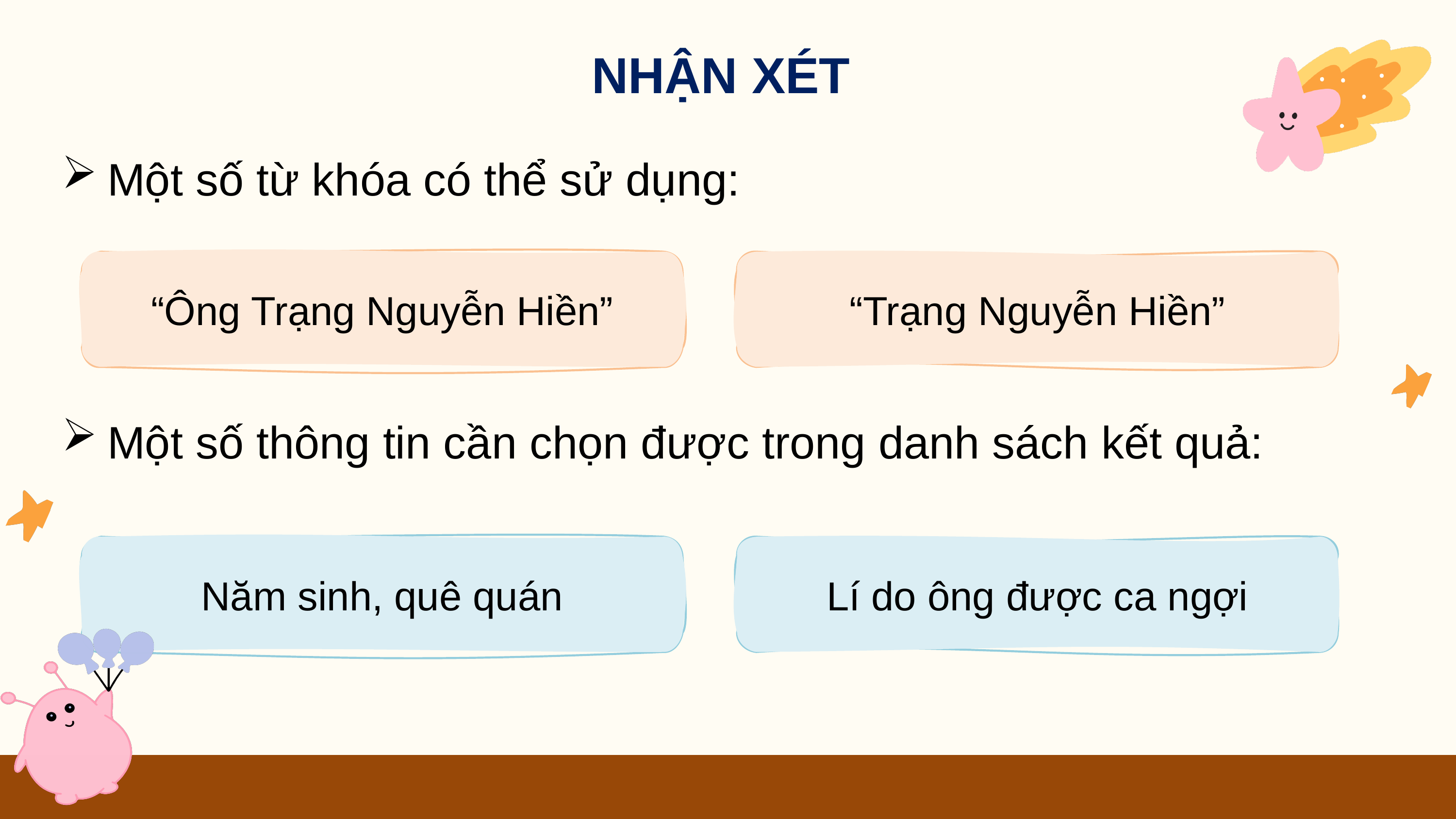

NHẬN XÉT
Một số từ khóa có thể sử dụng:
“Ông Trạng Nguyễn Hiền”
“Trạng Nguyễn Hiền”

Một số thông tin cần chọn được trong danh sách kết quả:

Năm sinh, quê quán
Lí do ông được ca ngợi